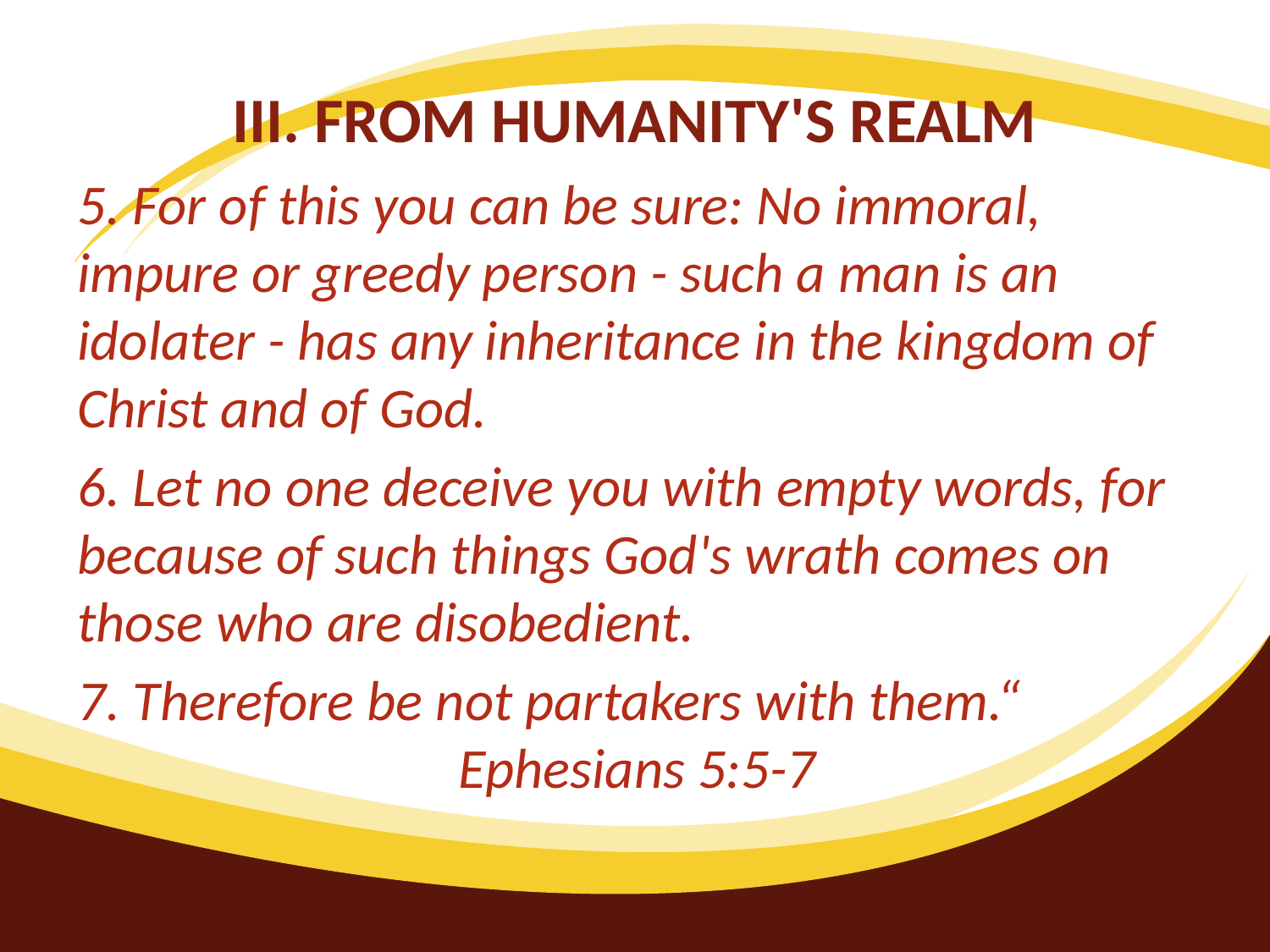

# III. FROM HUMANITY'S REALM
5. For of this you can be sure: No immoral, impure or greedy person - such a man is an idolater - has any inheritance in the kingdom of Christ and of God.
6. Let no one deceive you with empty words, for because of such things God's wrath comes on those who are disobedient.
7. Therefore be not partakers with them.“ 				Ephesians 5:5-7